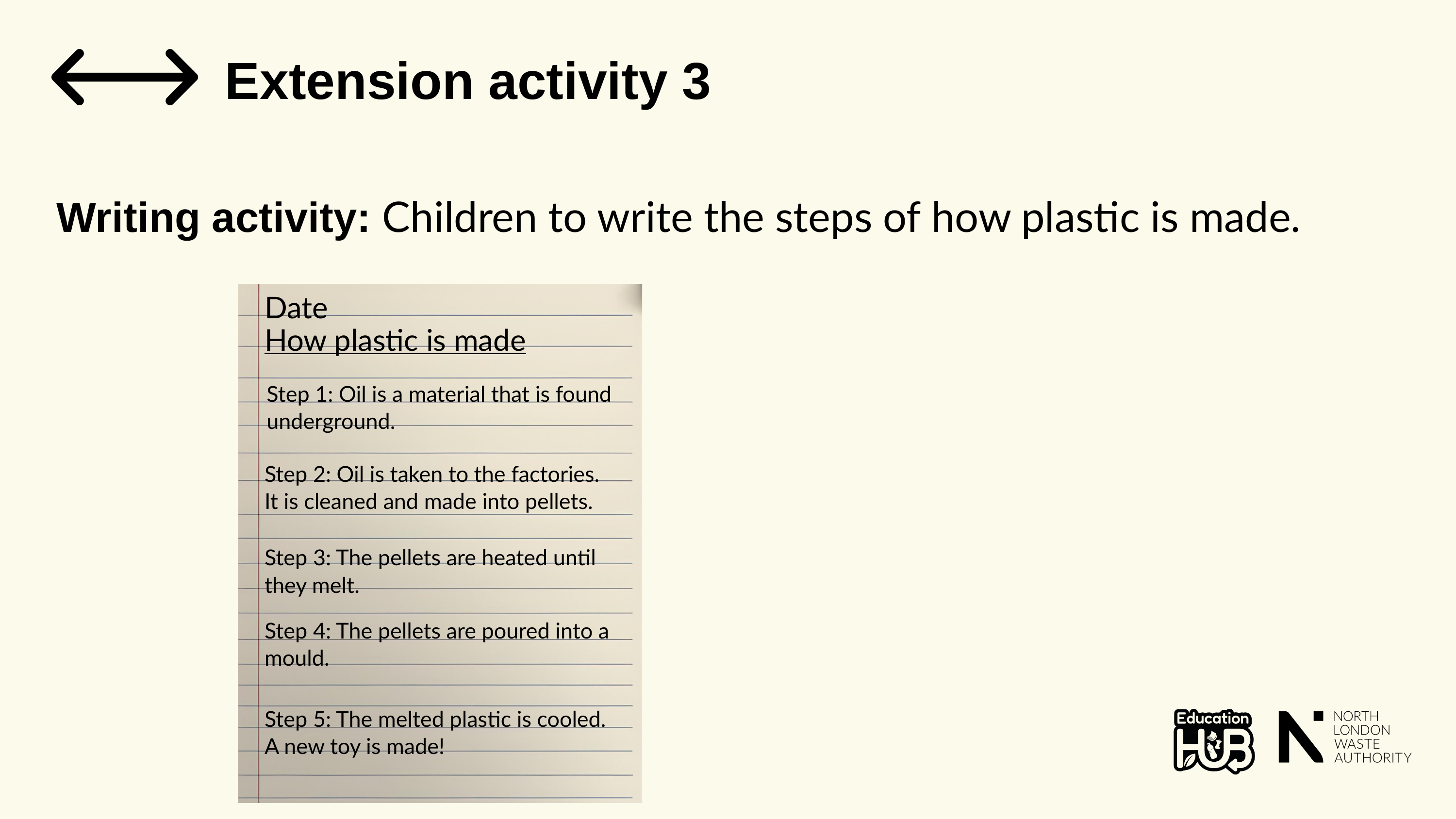

Extension activity 3

Writing activity: Children to write the steps of how plastic is made.

Date
How plastic is made
Step 1: Oil is a material that is found underground.
Step 2: Oil is taken to the factories.
It is cleaned and made into pellets.
Step 3: The pellets are heated until they melt.
Step 4: The pellets are poured into a mould.
Step 5: The melted plastic is cooled.
A new toy is made!